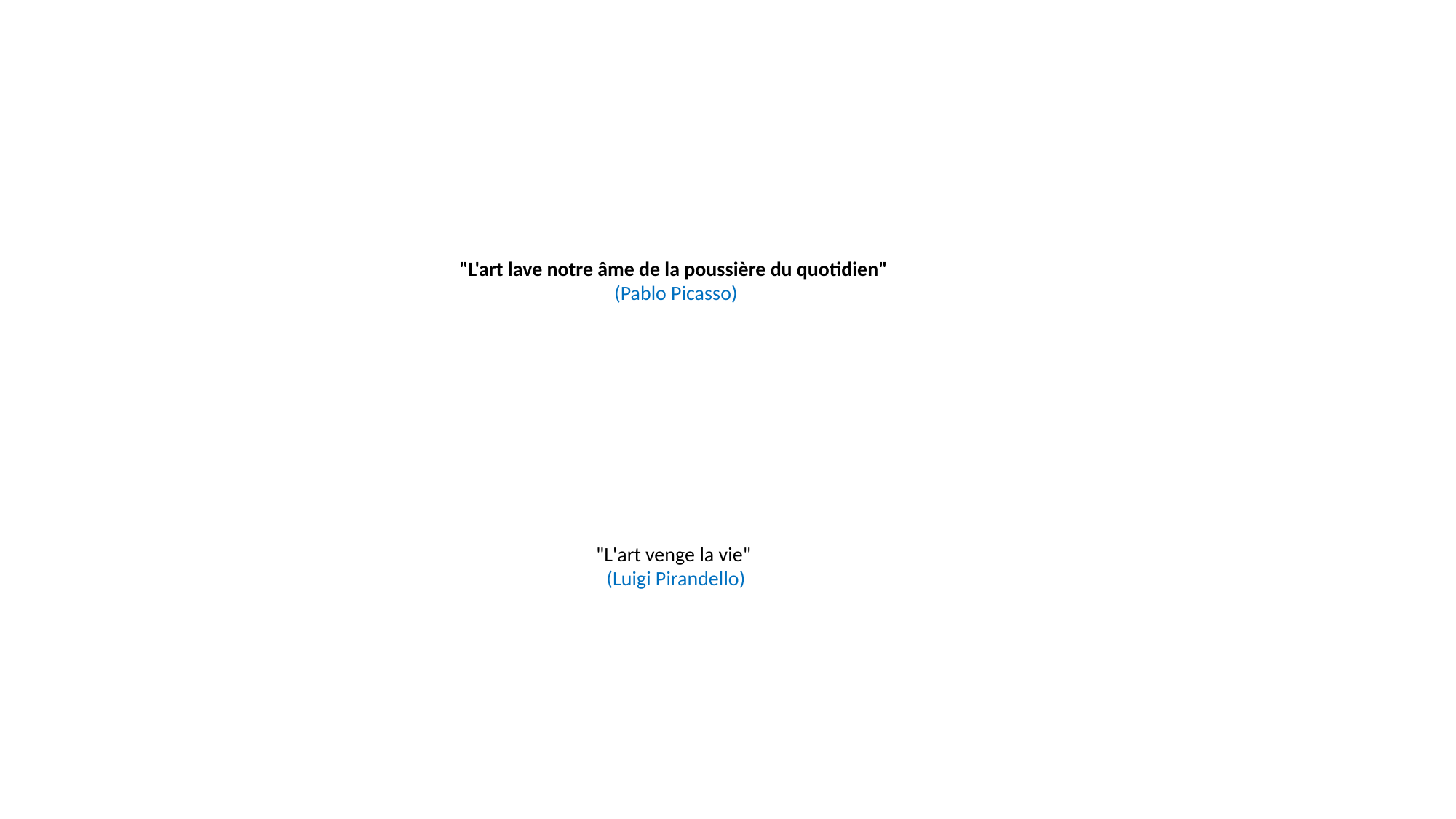

"L'art lave notre âme de la poussière du quotidien"
(Pablo Picasso)

"L'art venge la vie"
(Luigi Pirandello)